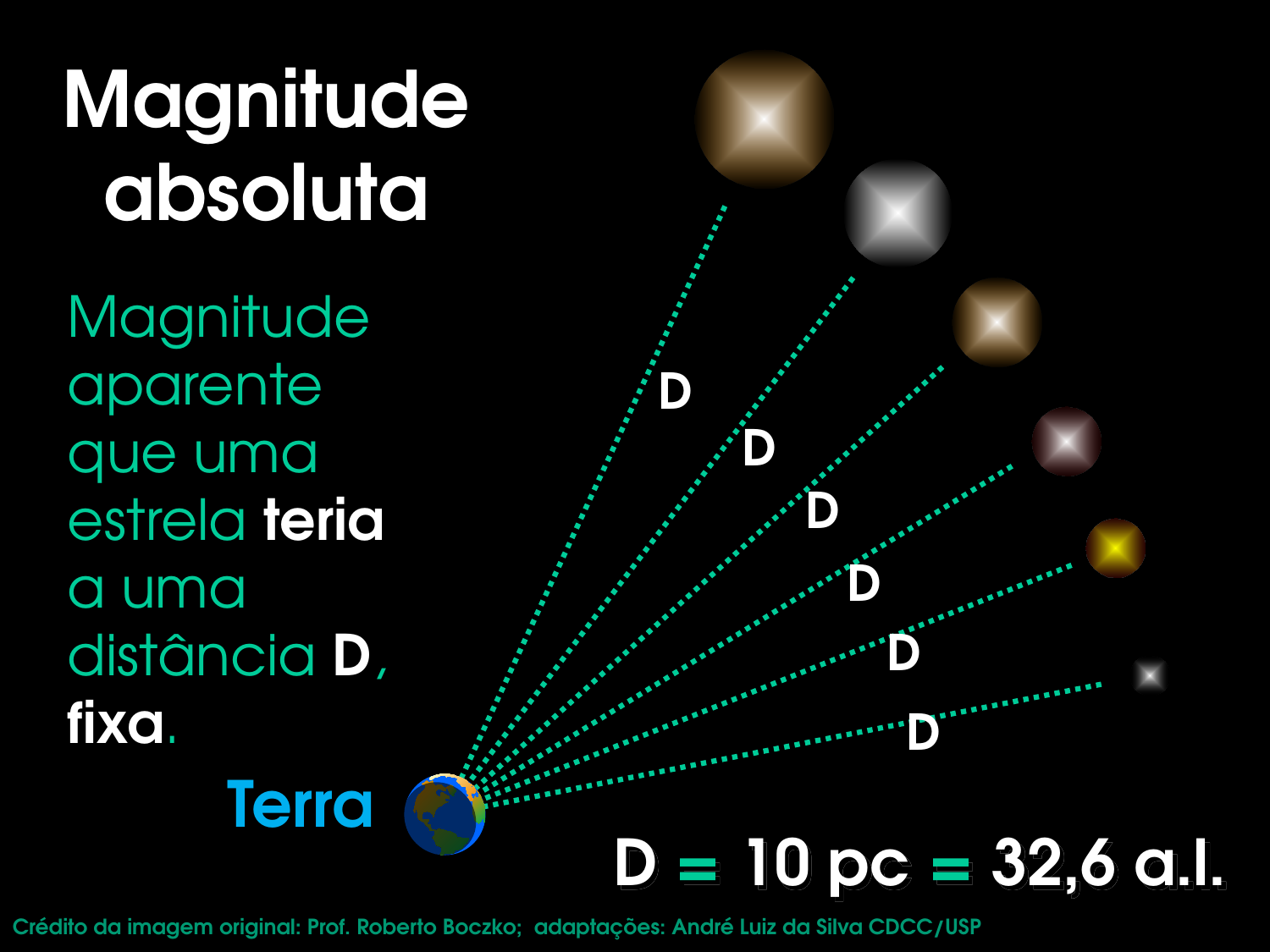

# Magnitude absoluta

Magnitude aparente que uma estrela teria a uma distância D, fixa.

D

D

D

D

D

D

Terra

D = 10 pc = 32,6 a.l.
16
Crédito da imagem original: Prof. Roberto Boczko;  adaptações: André Luiz da Silva CDCC/USP